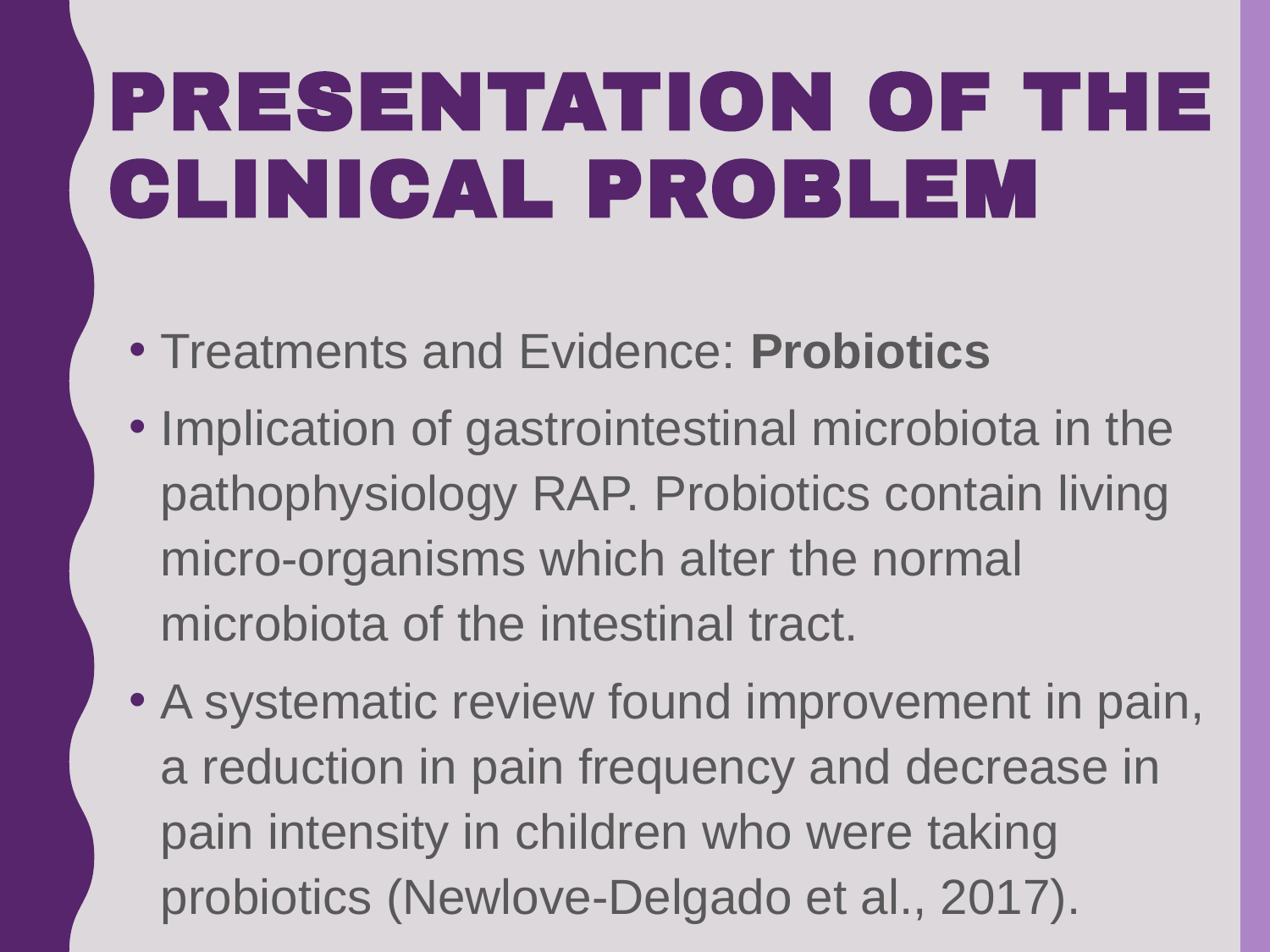

# Presentation of the Clinical Problem
Treatments and Evidence: Probiotics
Implication of gastrointestinal microbiota in the pathophysiology RAP. Probiotics contain living micro-organisms which alter the normal microbiota of the intestinal tract.
A systematic review found improvement in pain, a reduction in pain frequency and decrease in pain intensity in children who were taking probiotics (Newlove-Delgado et al., 2017).